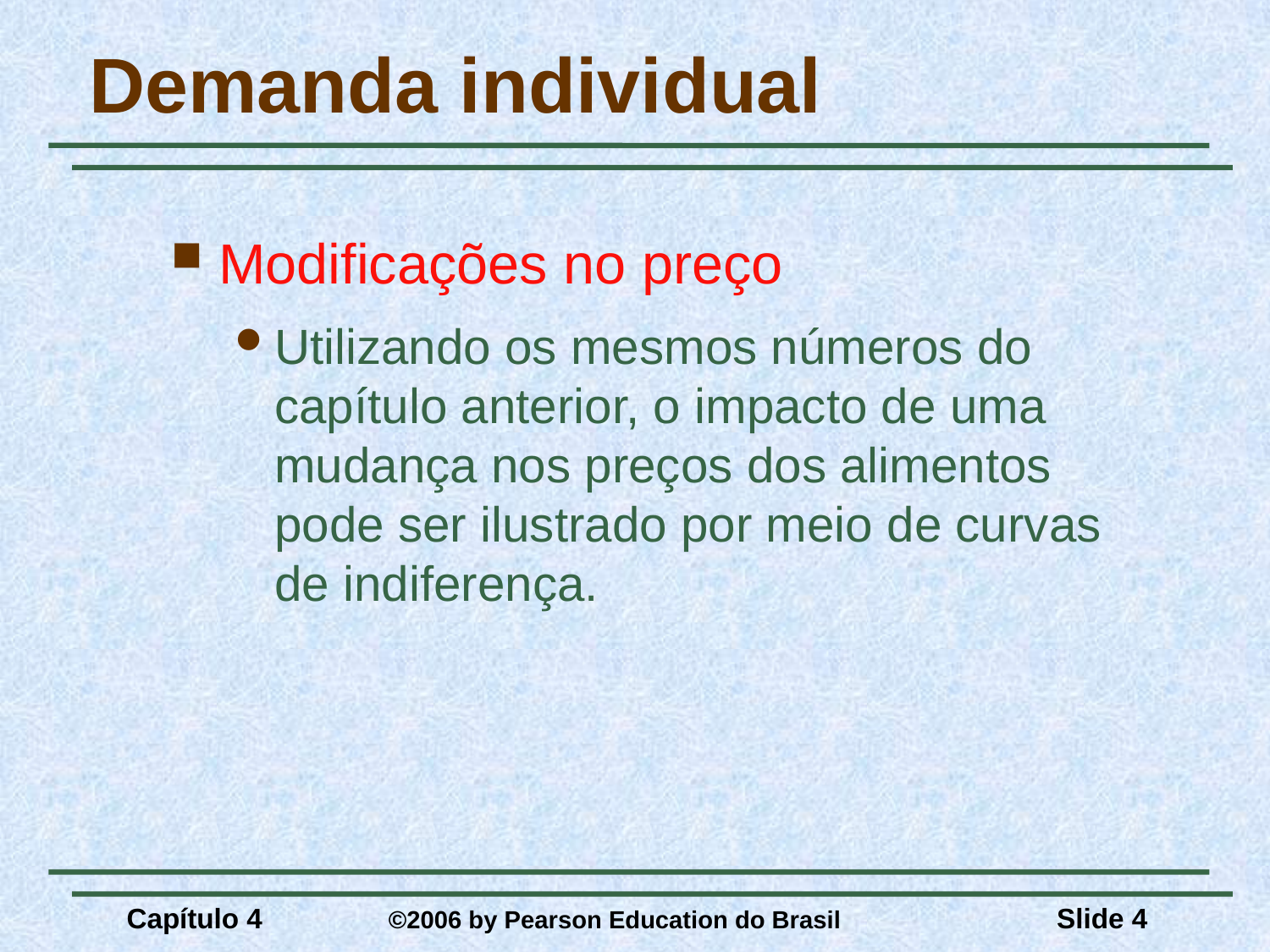

# Demanda individual
Modificações no preço
Utilizando os mesmos números do capítulo anterior, o impacto de uma mudança nos preços dos alimentos pode ser ilustrado por meio de curvas de indiferença.

Capítulo 4	 ©2006 by Pearson Education do Brasil
Slide 4